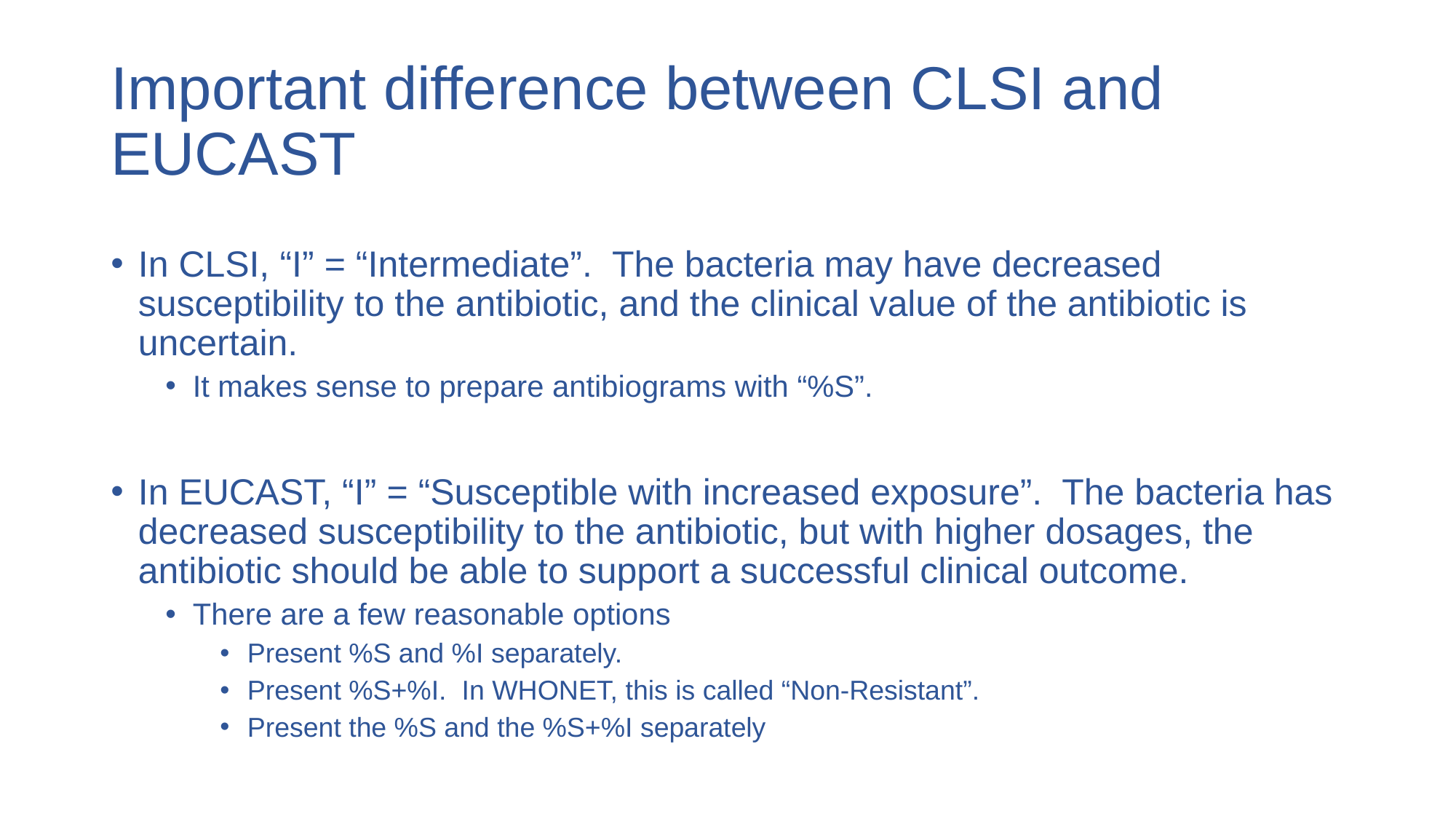

# Important difference between CLSI and EUCAST
In CLSI, “I” = “Intermediate”.  The bacteria may have decreased susceptibility to the antibiotic, and the clinical value of the antibiotic is uncertain.
It makes sense to prepare antibiograms with “%S”.

In EUCAST, “I” = “Susceptible with increased exposure”.  The bacteria has decreased susceptibility to the antibiotic, but with higher dosages, the antibiotic should be able to support a successful clinical outcome.
There are a few reasonable options
Present %S and %I separately.
Present %S+%I.  In WHONET, this is called “Non-Resistant”.
Present the %S and the %S+%I separately